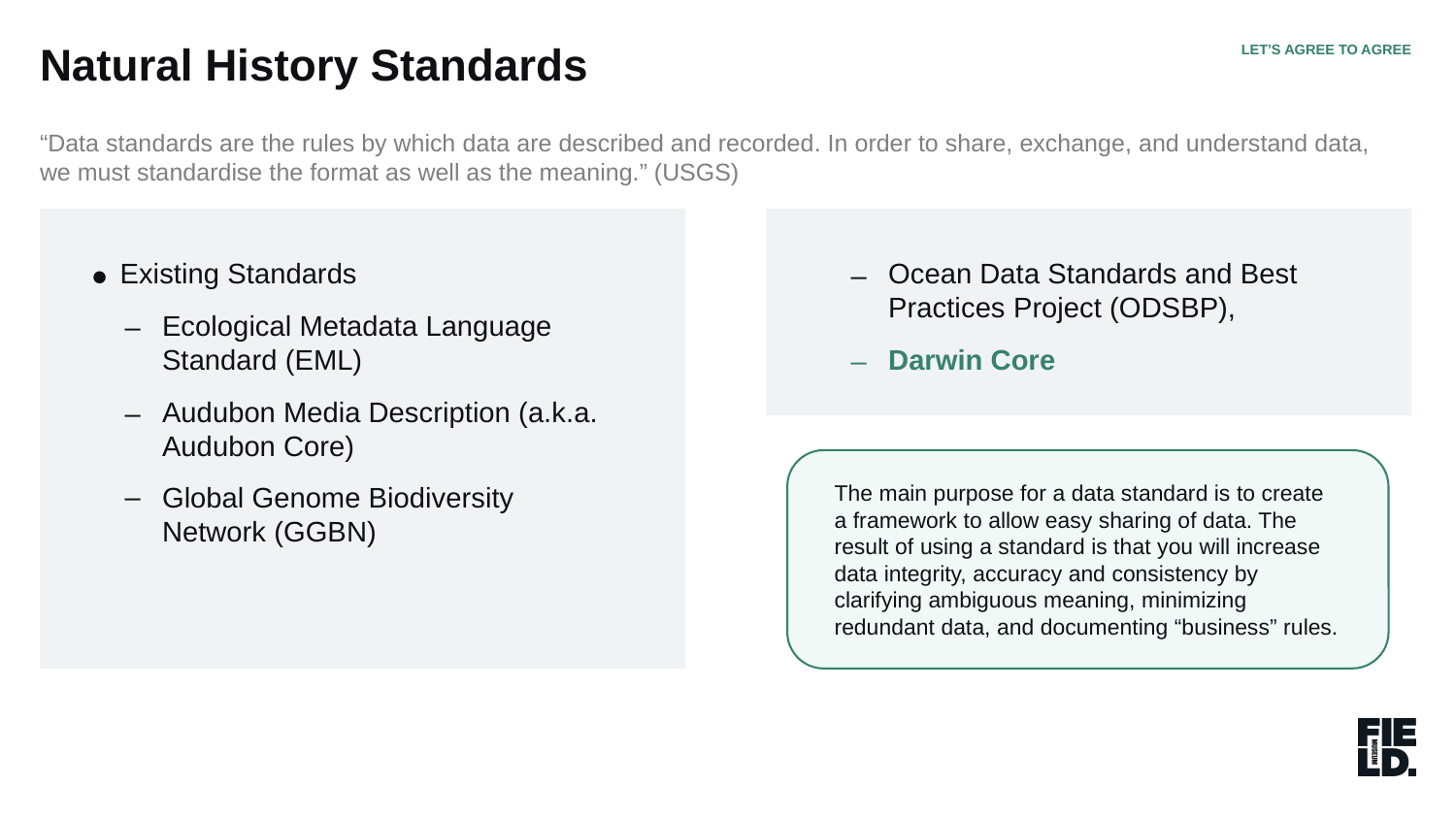

Natural History Standards
LET’S AGREE TO AGREE
“Data standards are the rules by which data are described and recorded. In order to share, exchange, and understand data, we must standardise the format as well as the meaning.” (USGS)

Ocean Data Standards and Best Practices Project (ODSBP),
Darwin Core
Existing Standards
Ecological Metadata Language Standard (EML)
Audubon Media Description (a.k.a. Audubon Core)
Global Genome Biodiversity Network (GGBN)
The main purpose for a data standard is to create a framework to allow easy sharing of data. The result of using a standard is that you will increase data integrity, accuracy and consistency by clarifying ambiguous meaning, minimizing redundant data, and documenting “business” rules.